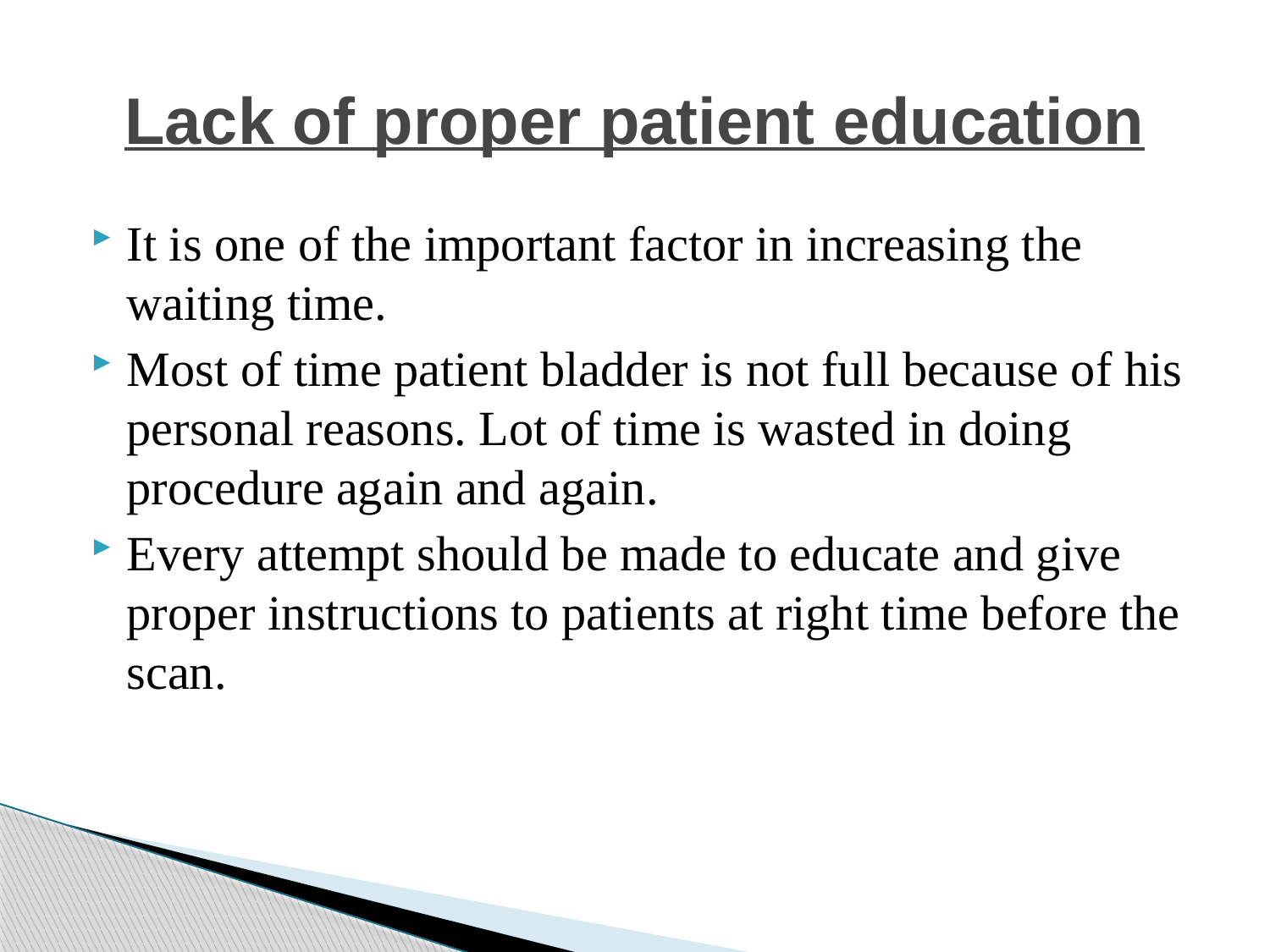

# Lack of proper patient education
It is one of the important factor in increasing the waiting time.
Most of time patient bladder is not full because of his personal reasons. Lot of time is wasted in doing procedure again and again.
Every attempt should be made to educate and give proper instructions to patients at right time before the scan.